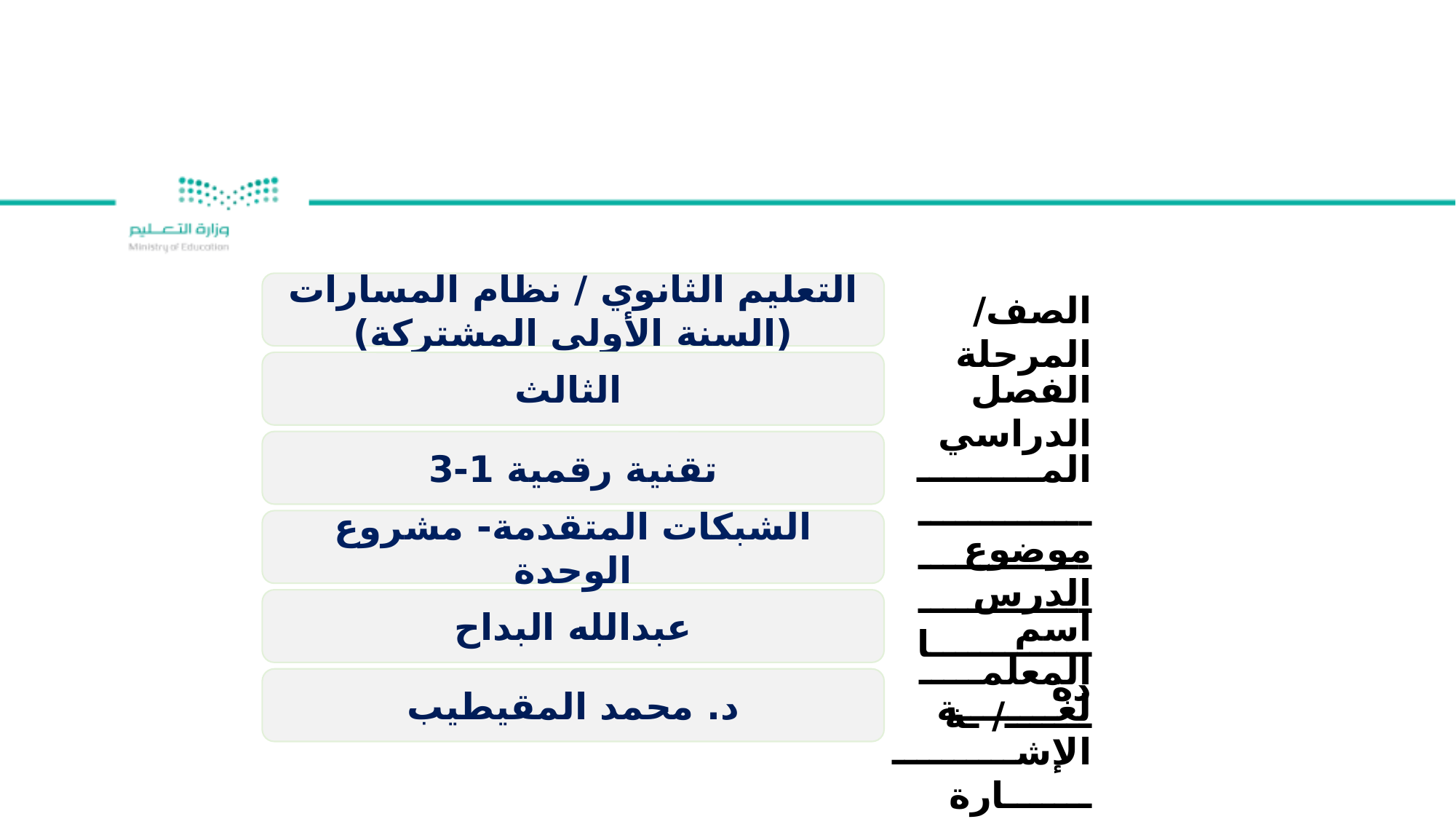

التعليم الثانوي / نظام المسارات (السنة الأولى المشتركة)
الصف/ المرحلة
 الثالث
الفصل الدراسي
تقنية رقمية 1-3
المـــــــــــــــــــــــــــــــــــــــــــــــــــــــــــــــــادة
الشبكات المتقدمة- مشروع الوحدة
موضوع الدرس
عبدالله البداح
اسم المعلمــــــــــــ/ ـة
د. محمد المقيطيب
لغــــــــة الإشـــــــــــــــــارة